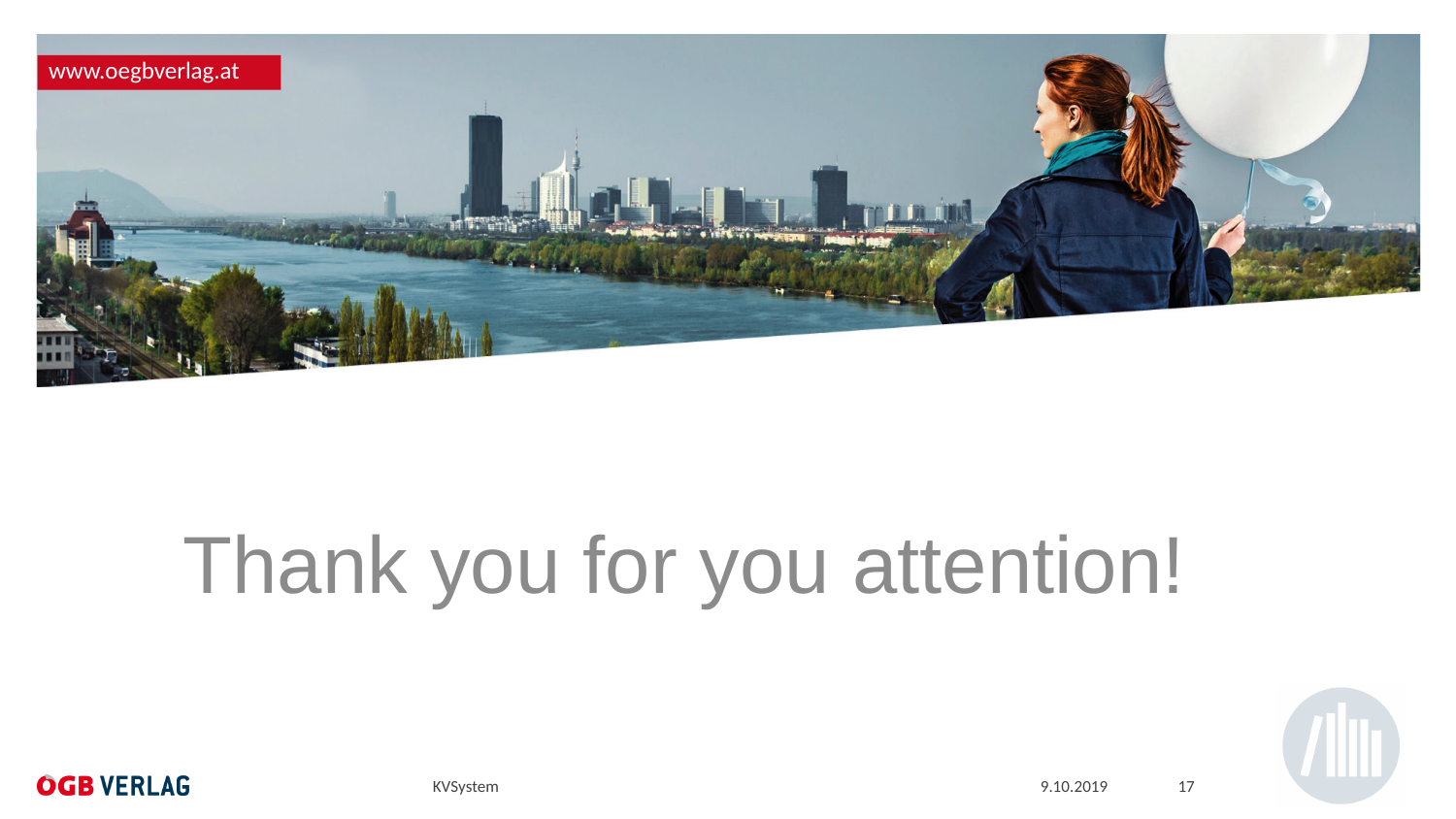

Thank you for you attention!
KVSystem
9.10.2019
17